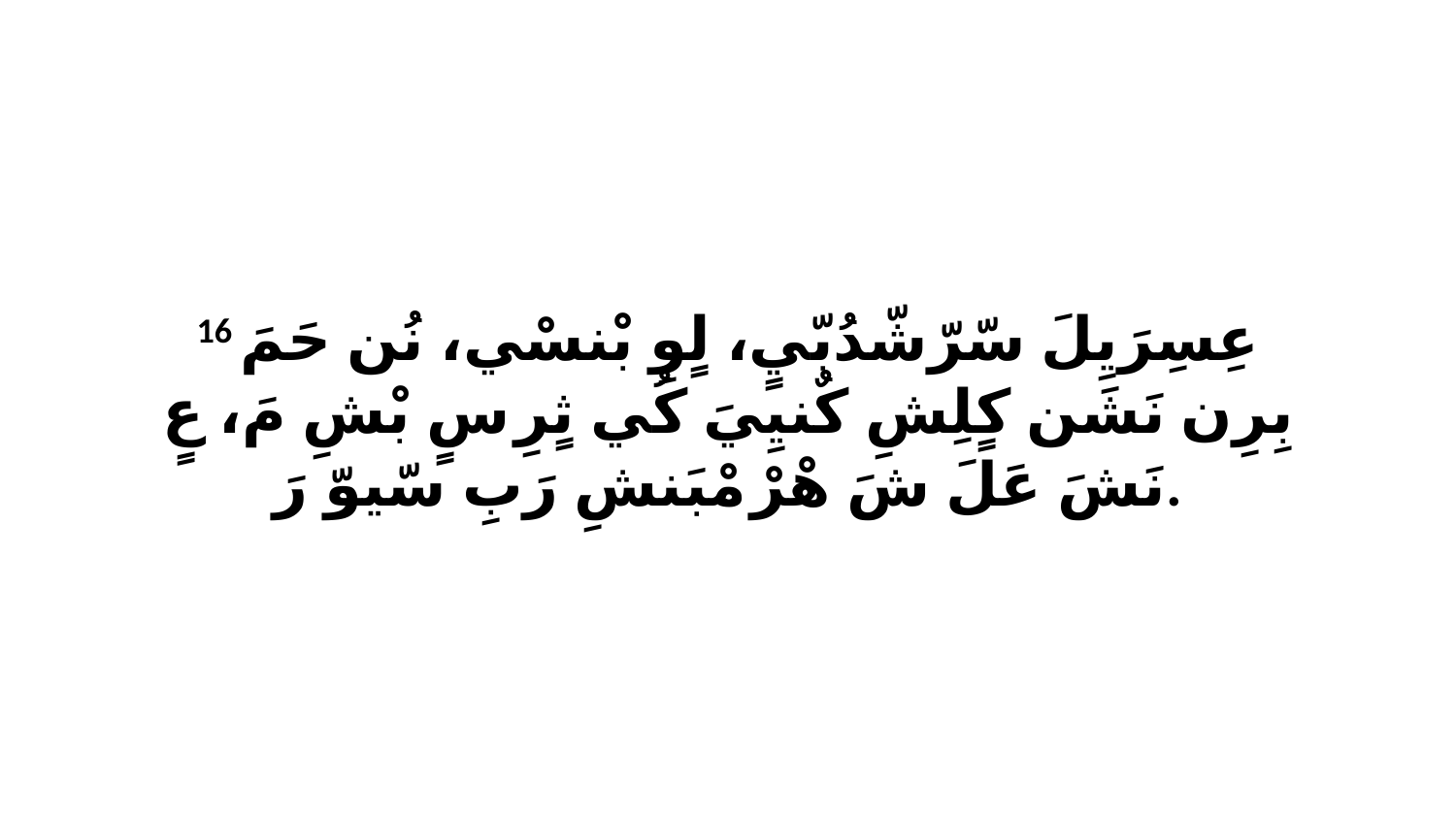

16 عِسِرَيِلَ سّرّشّدُبّيٍ، لٍوِ بْنسْي، نُن حَمَ بِرِن نَشَن كٍلِشِ كٌنيِيَ كُي ثٍرِ سٍ بْشِ مَ، عٍ نَشَ عَلَ شَ هْرْ مْبَنشِ رَبِ سّيوّ رَ.